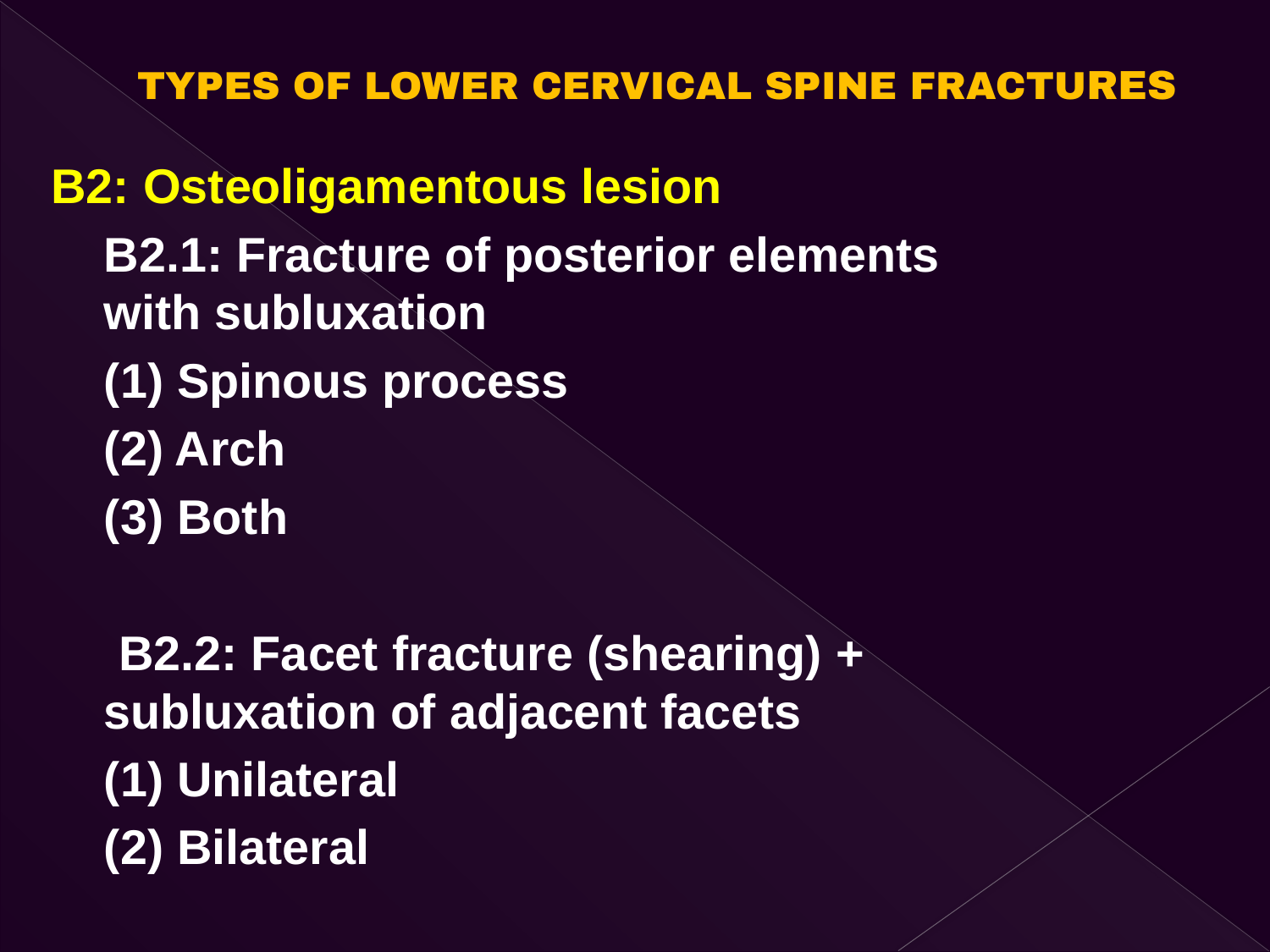

# TYPES OF LOWER CERVICAL SPINE FRACTURES
B2: Osteoligamentous lesion
		B2.1: Fracture of posterior elements 		         with subluxation
				(1) Spinous process
				(2) Arch
				(3) Both

     B2.2: Facet fracture (shearing) + 	    	     		subluxation of adjacent facets
				(1) Unilateral
				(2) Bilateral